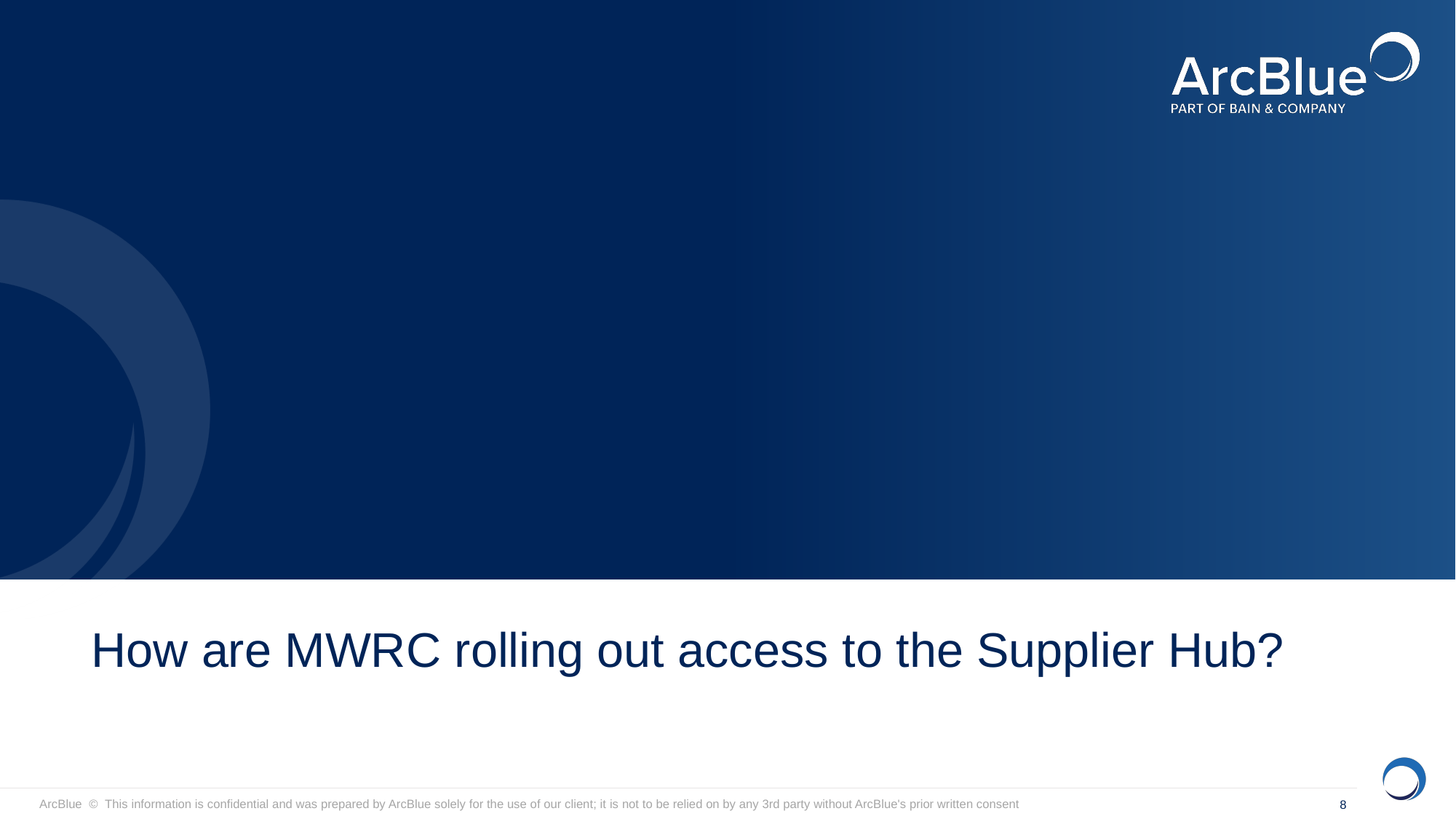

# How are MWRC rolling out access to the Supplier Hub?